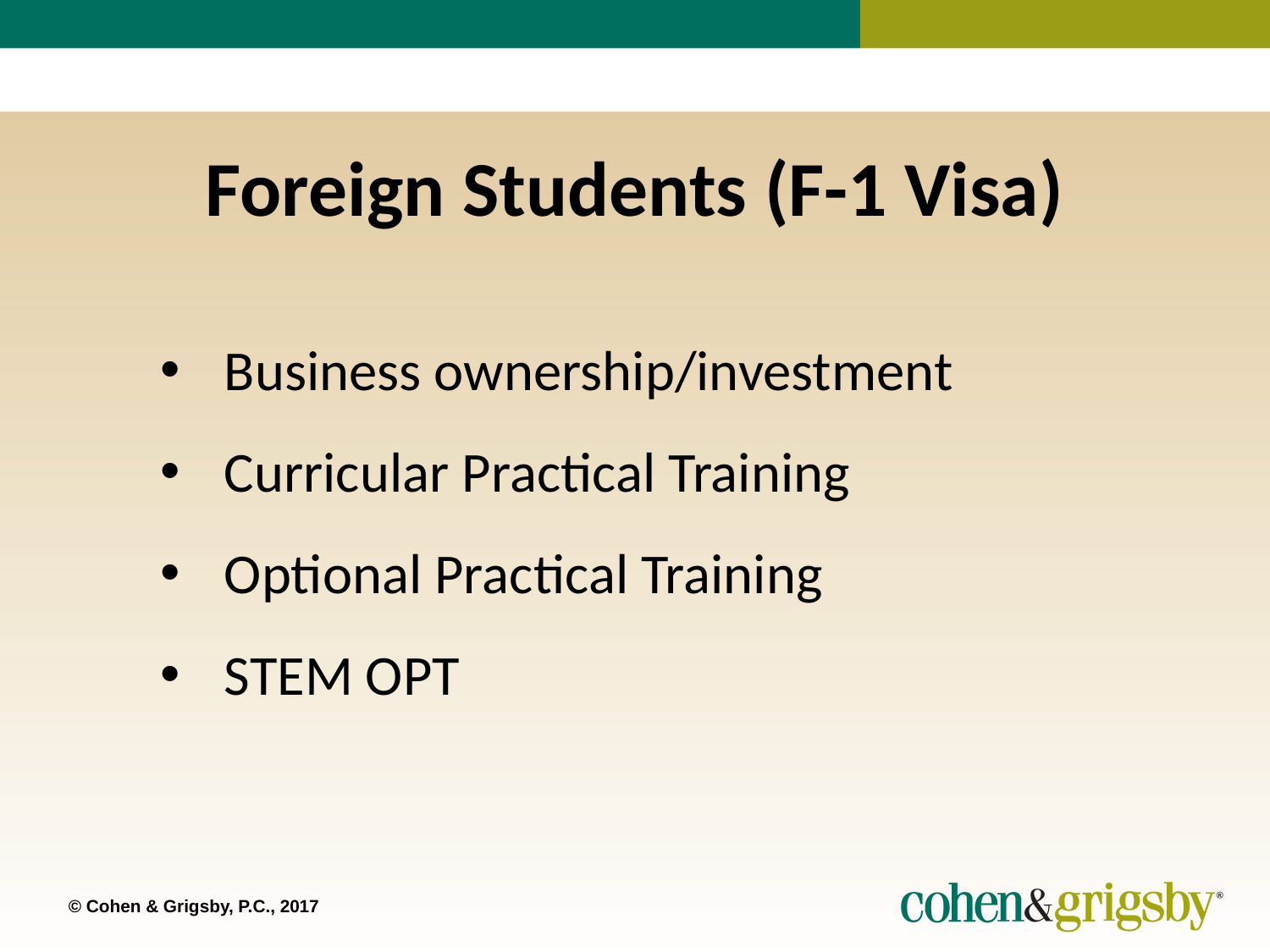

# Foreign Students (F-1 Visa)
Business ownership/investment
Curricular Practical Training
Optional Practical Training
STEM OPT